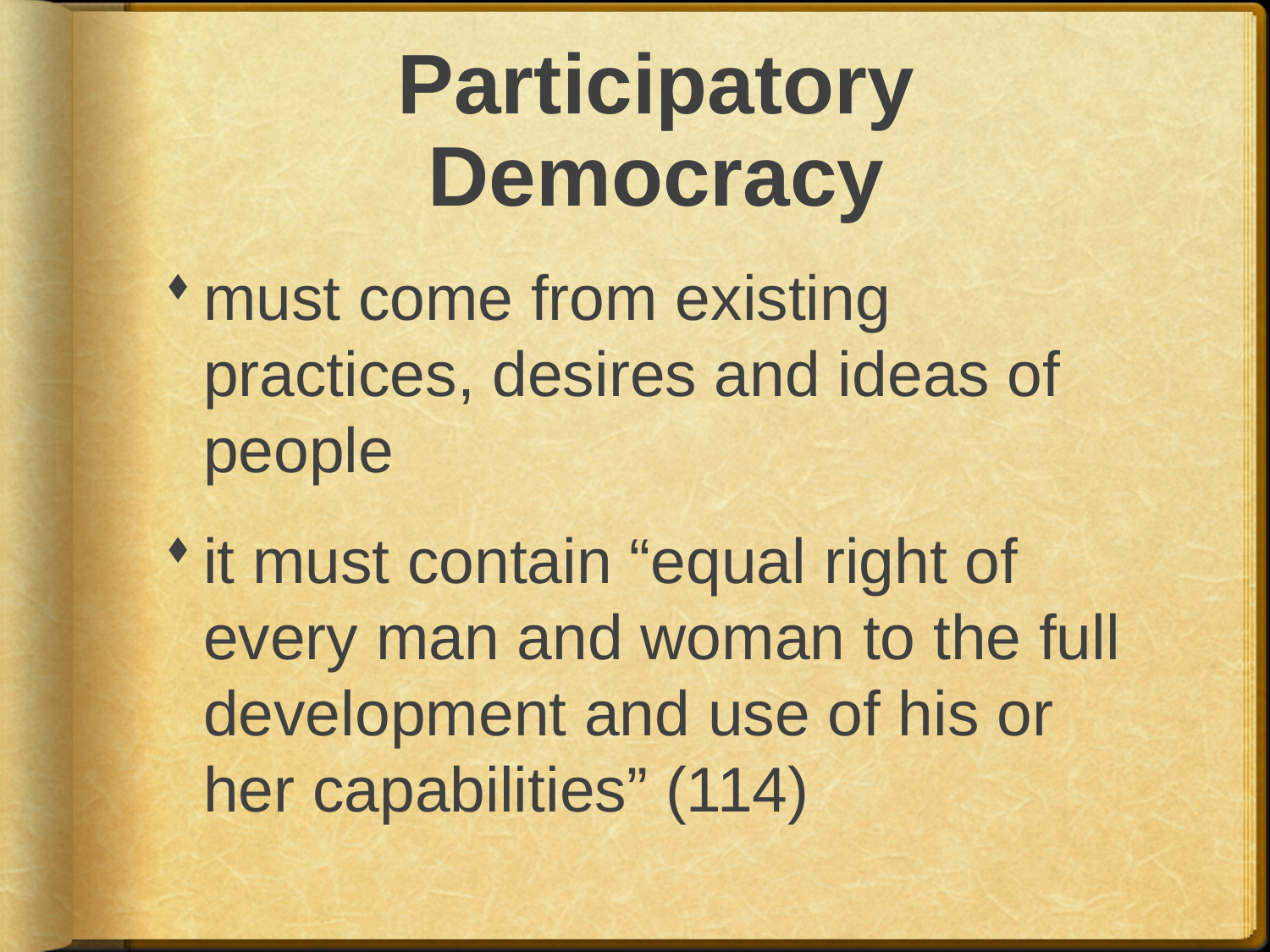

# Participatory Democracy
must come from existing practices, desires and ideas of people
it must contain “equal right of every man and woman to the full development and use of his or her capabilities” (114)